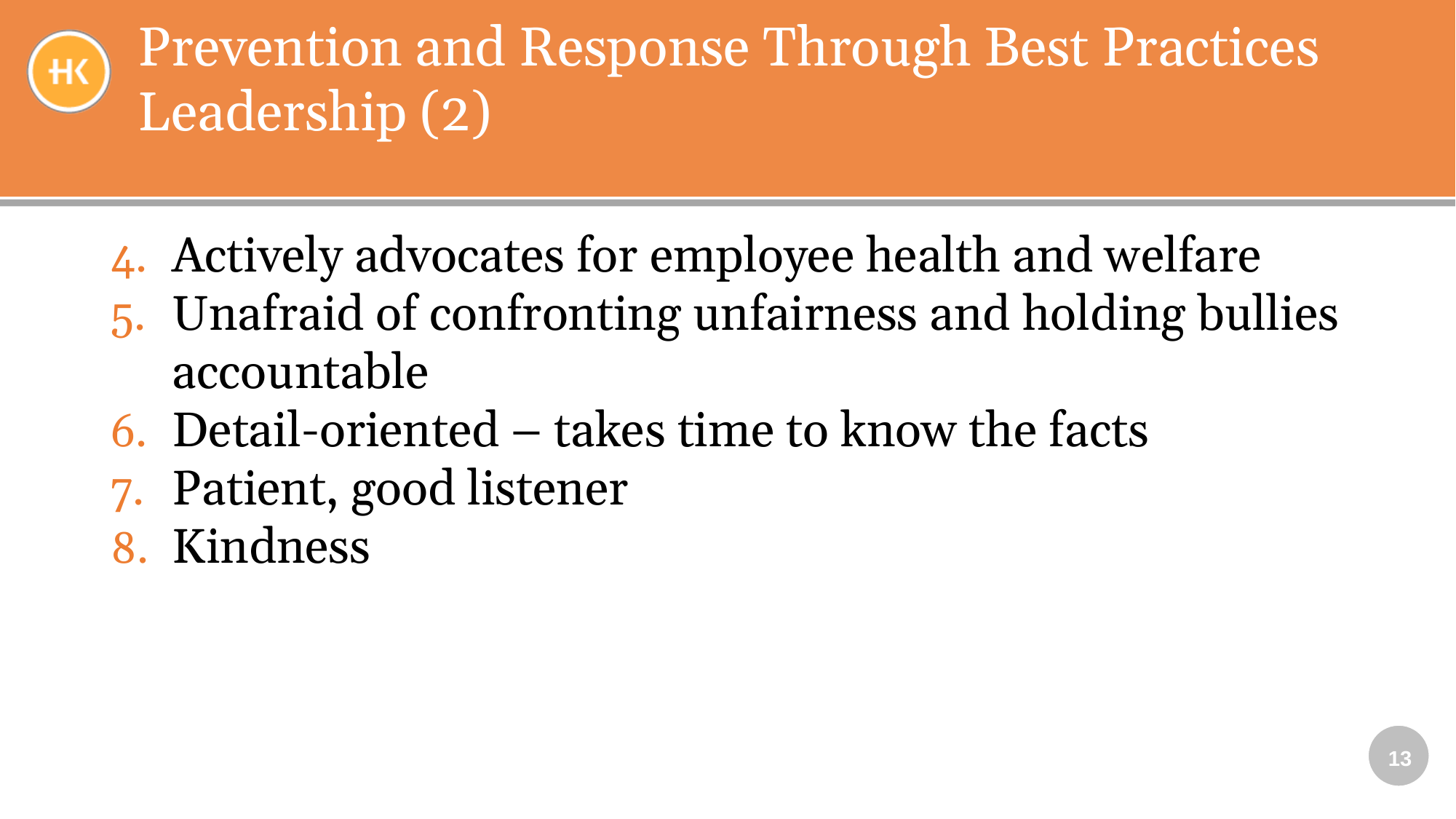

# Prevention and Response Through Best Practices Leadership (2)
Actively advocates for employee health and welfare
Unafraid of confronting unfairness and holding bullies accountable
Detail-oriented – takes time to know the facts
Patient, good listener
Kindness